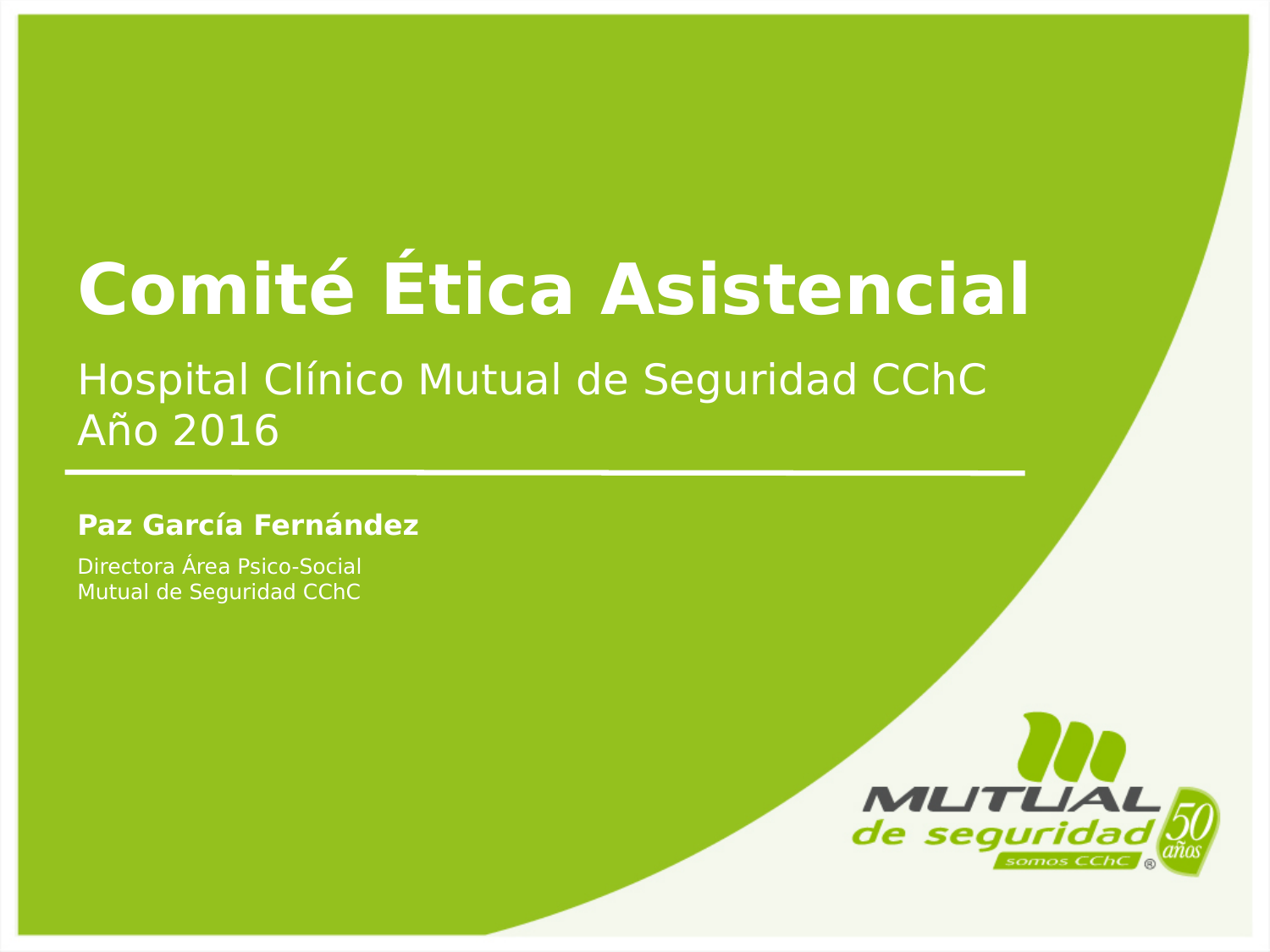

Comité Ética Asistencial
Hospital Clínico Mutual de Seguridad CChC
Año 2016
Paz García Fernández
Directora Área Psico-Social
Mutual de Seguridad CChC